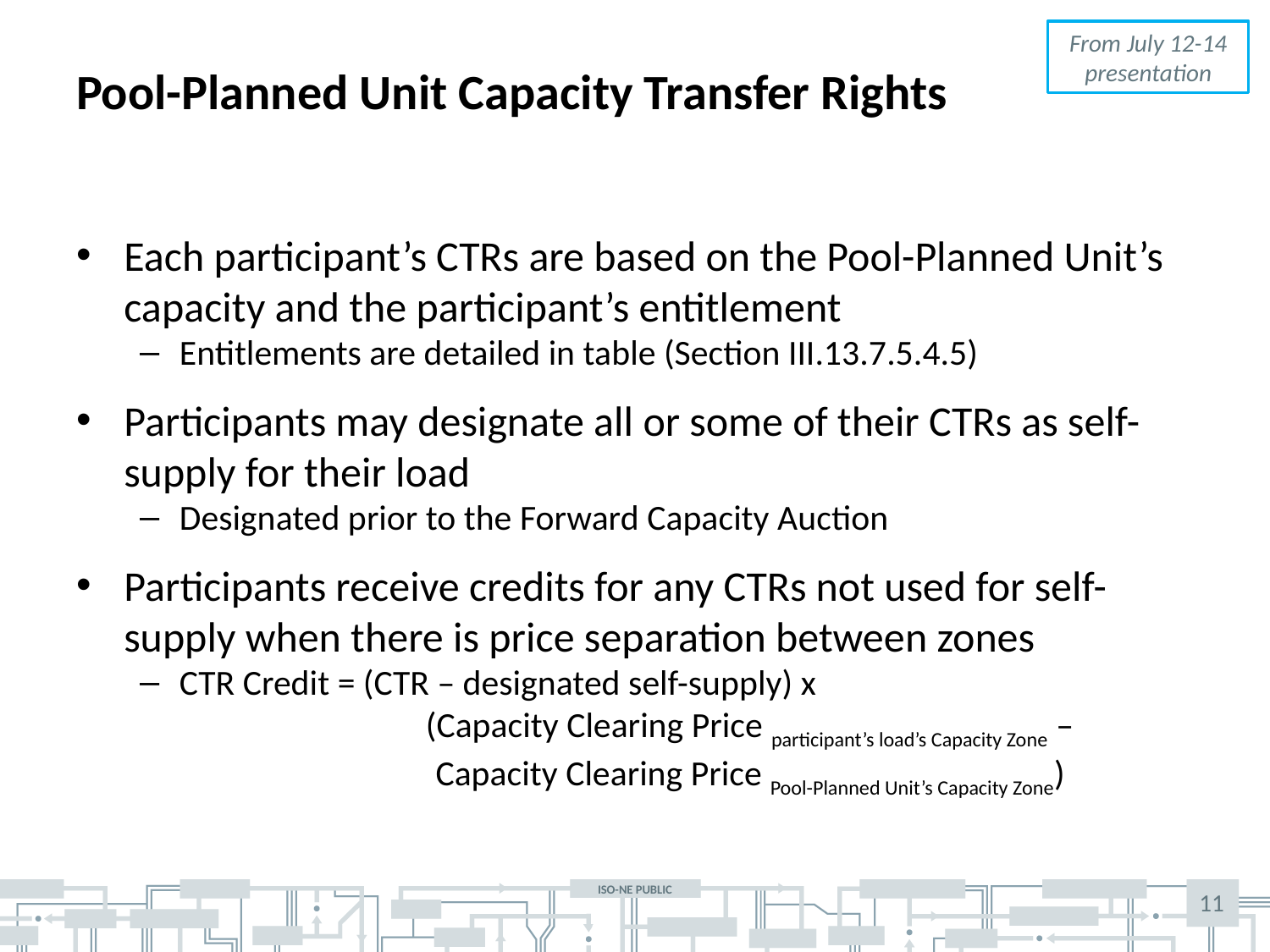

From July 12-14 presentation
# Pool-Planned Unit Capacity Transfer Rights
Each participant’s CTRs are based on the Pool-Planned Unit’s capacity and the participant’s entitlement
Entitlements are detailed in table (Section III.13.7.5.4.5)
Participants may designate all or some of their CTRs as self-supply for their load
Designated prior to the Forward Capacity Auction
Participants receive credits for any CTRs not used for self-supply when there is price separation between zones
CTR Credit = (CTR – designated self-supply) x
		    (Capacity Clearing Price participant’s load’s Capacity Zone –
	                     Capacity Clearing Price Pool-Planned Unit’s Capacity Zone)
11